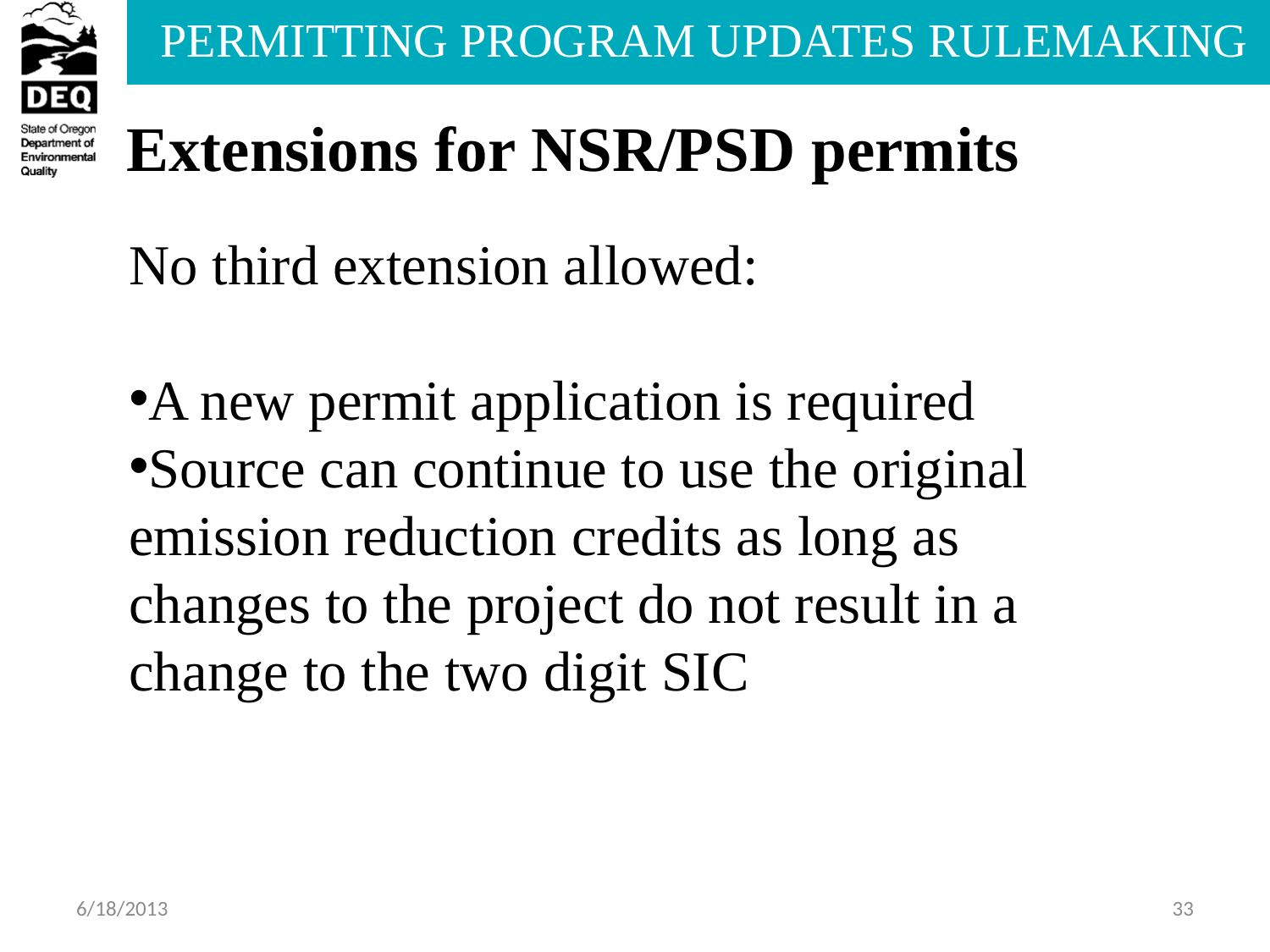

Extensions for NSR/PSD permits

No third extension allowed:

A new permit application is required
Source can continue to use the original emission reduction credits as long as changes to the project do not result in a change to the two digit SIC
6/18/2013
33